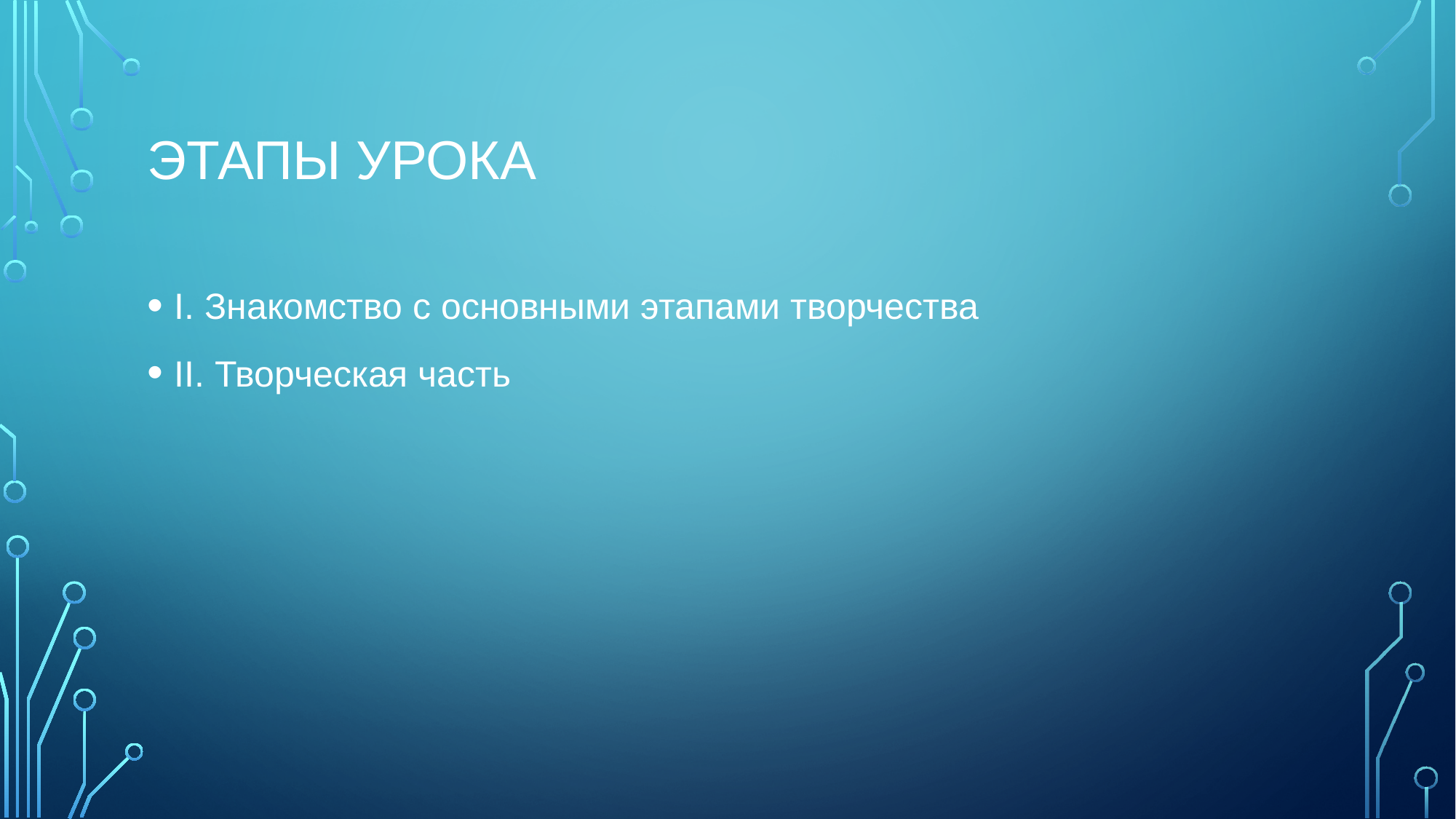

# Этапы урока
I. Знакомство с основными этапами творчества
II. Творческая часть